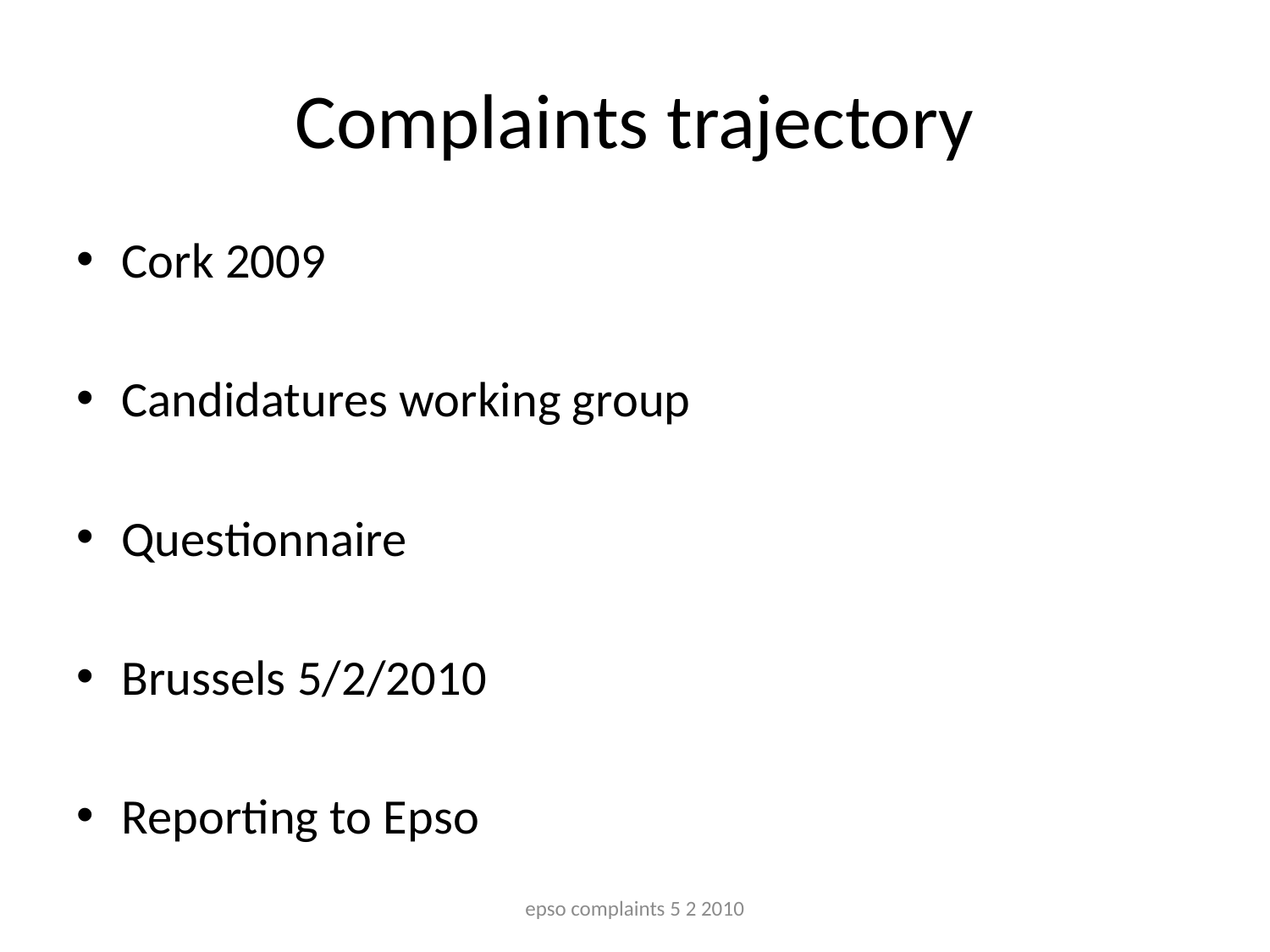

# Complaints trajectory
Cork 2009

Candidatures working group

Questionnaire

Brussels 5/2/2010

Reporting to Epso
epso complaints 5 2 2010